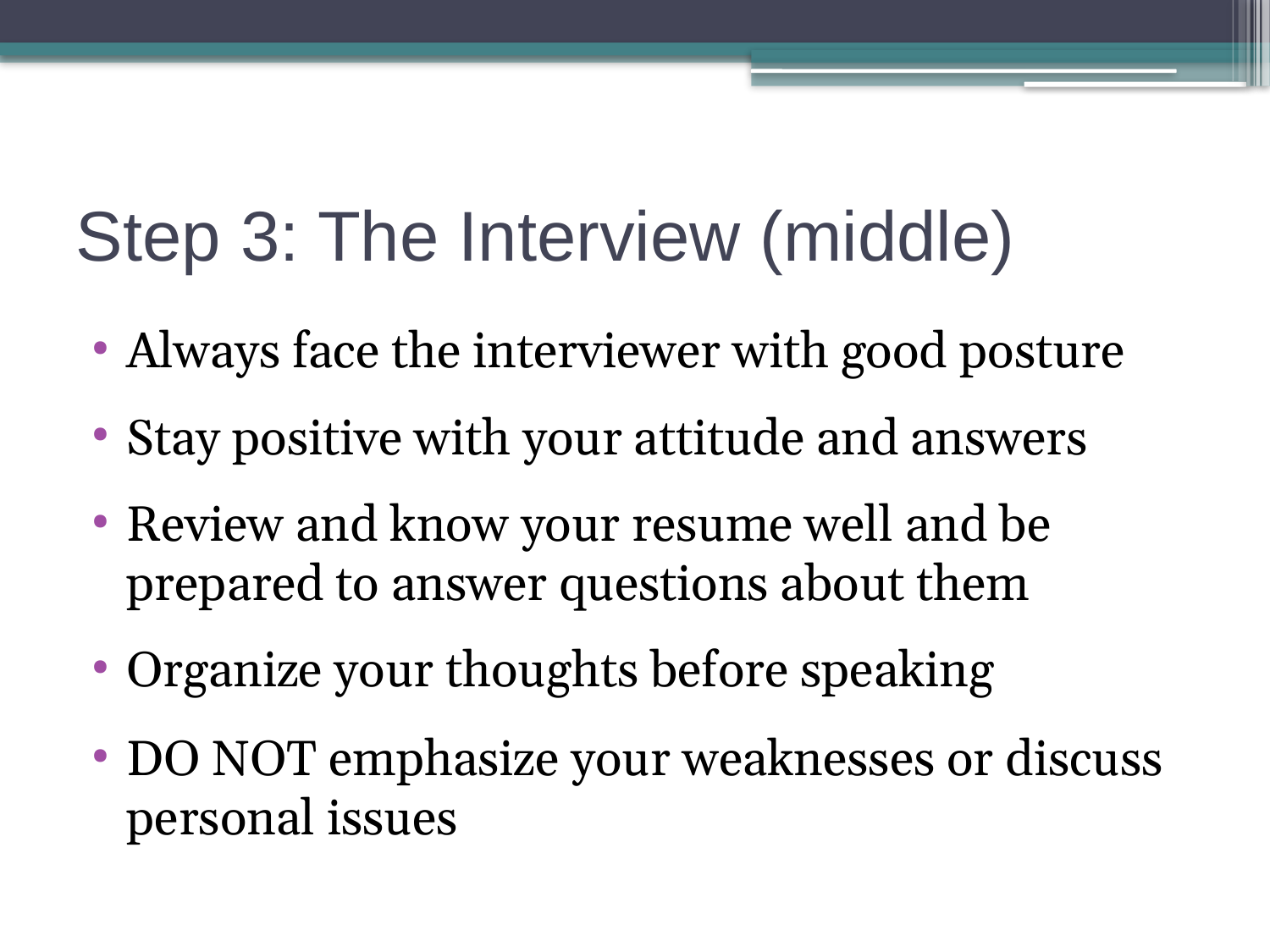

# Step 3: The Interview (middle)
Always face the interviewer with good posture

Stay positive with your attitude and answers

Review and know your resume well and be prepared to answer questions about them

Organize your thoughts before speaking

DO NOT emphasize your weaknesses or discuss personal issues